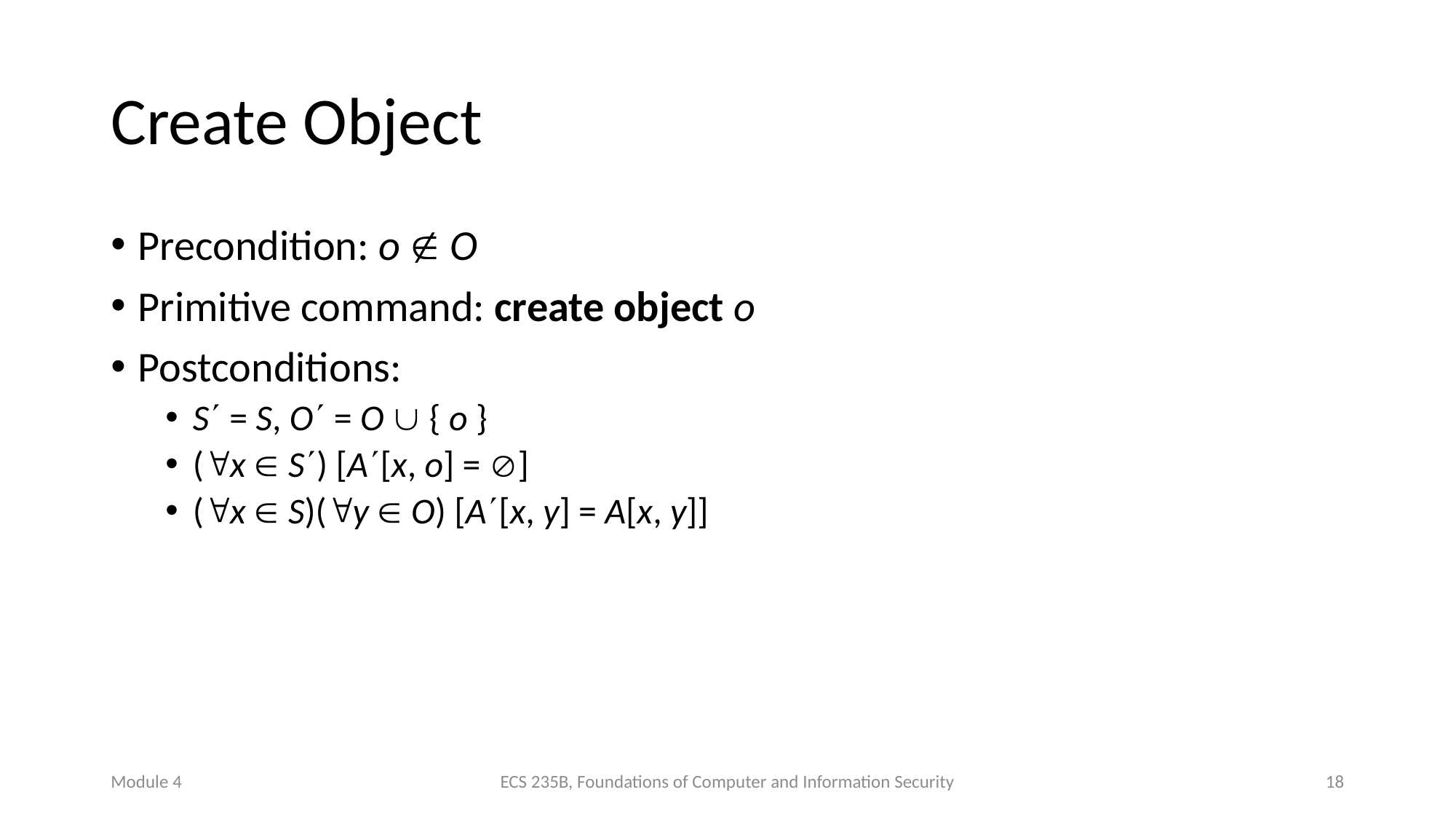

# Create Object
Precondition: o ∉ O
Primitive command: create object o
Postconditions:
S′ = S, O′ = O ∪ { o }
(∀x ∈ S′) [A′[x, o] = ∅]
(∀x ∈ S)(∀y ∈ O) [A′[x, y] = A[x, y]]
Module 4
ECS 235B, Foundations of Computer and Information Security
18